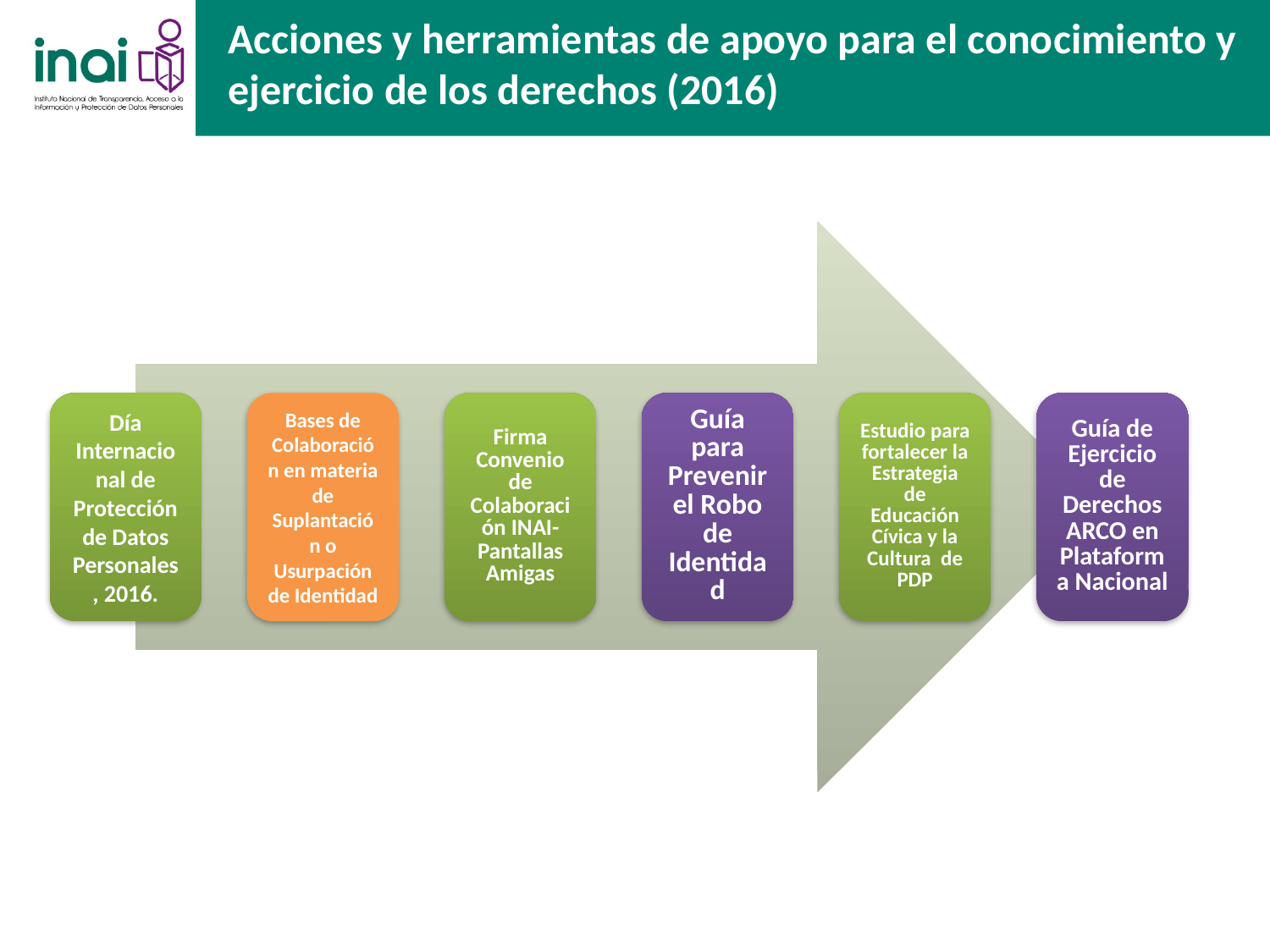

Acciones y herramientas de apoyo para el conocimiento y ejercicio de los derechos (2016)

ÍNDICE
Bases de Colaboración en materia de Suplantación o Usurpación de Identidad
Estudio para fortalecer la Estrategia de Educación Cívica y la Cultura  de PDP
Guía de Ejercicio de Derechos ARCO en Plataforma Nacional
Guía para Prevenir el Robo de Identidad
Firma Convenio de Colaboración INAI-Pantallas Amigas
Día Internacional de Protección de Datos Personales, 2016.